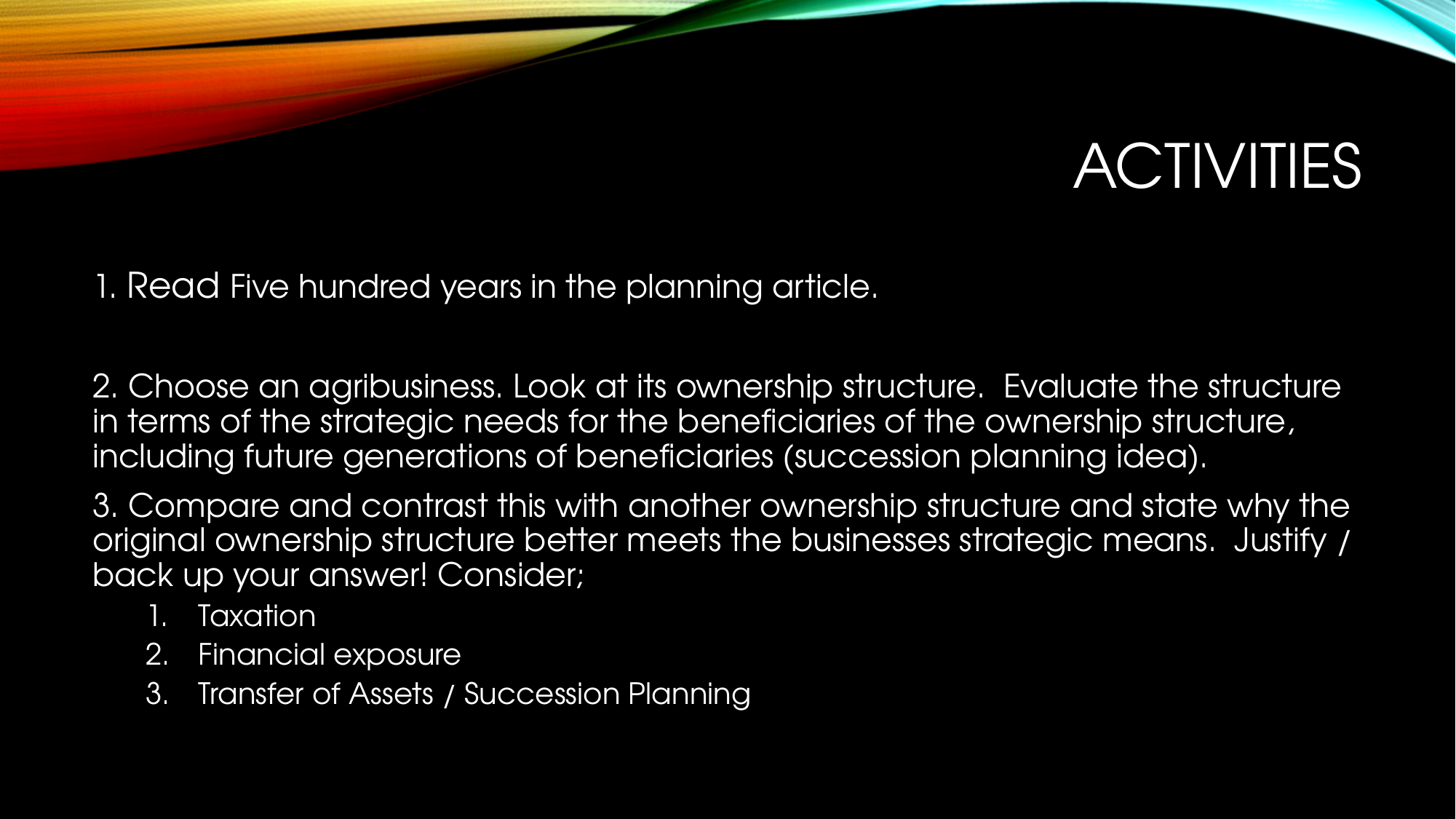

# Activities
1. Read Five hundred years in the planning article.

2. Choose an agribusiness. Look at its ownership structure.  Evaluate the structure in terms of the strategic needs for the beneficiaries of the ownership structure, including future generations of beneficiaries (succession planning idea).
3. Compare and contrast this with another ownership structure and state why the original ownership structure better meets the businesses strategic means.  Justify / back up your answer! Consider;
Taxation
Financial exposure
Transfer of Assets / Succession Planning